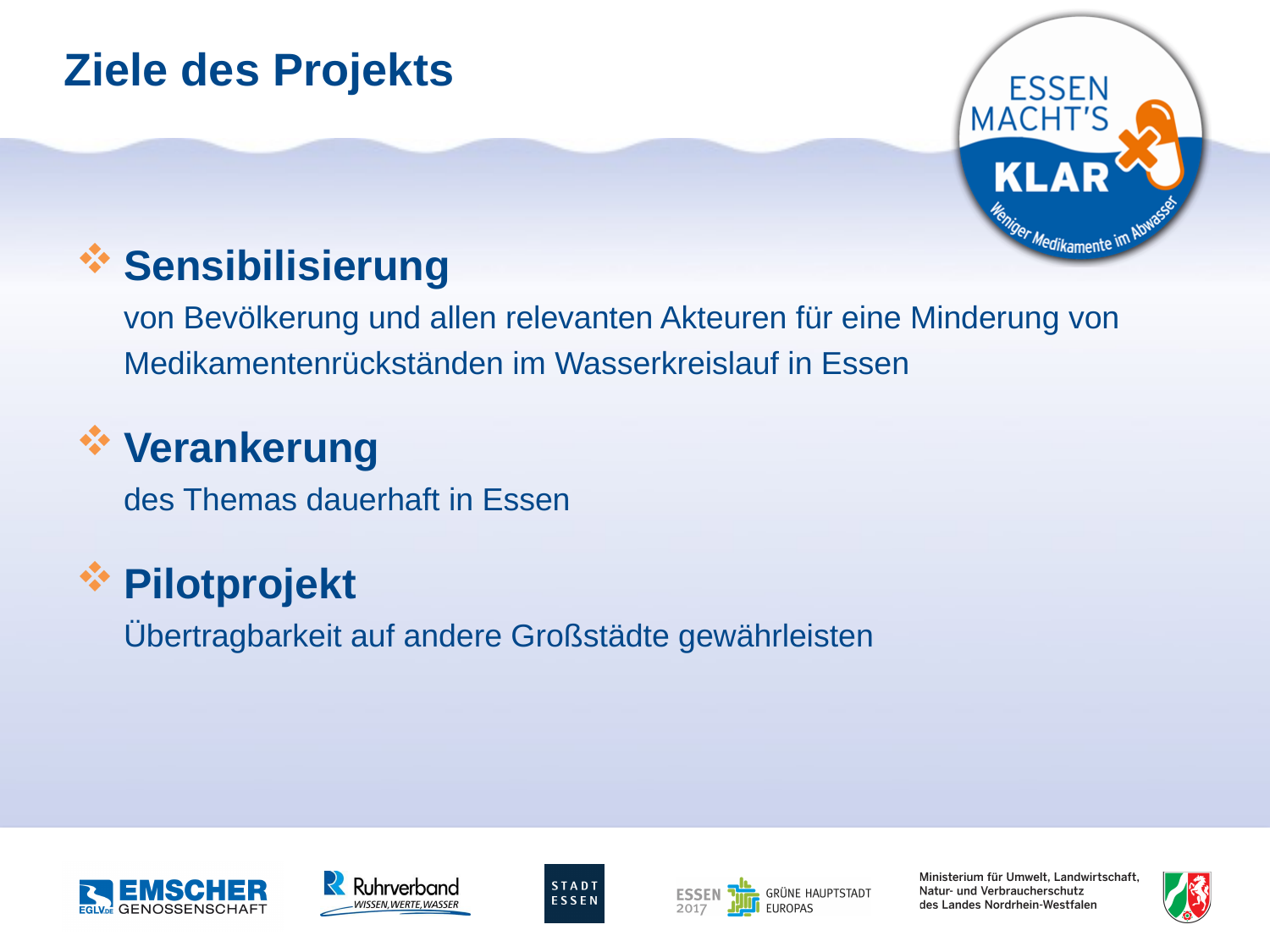

# Ziele des Projekts
Sensibilisierung
von Bevölkerung und allen relevanten Akteuren für eine Minderung von Medikamentenrückständen im Wasserkreislauf in Essen
Verankerung
des Themas dauerhaft in Essen
Pilotprojekt
Übertragbarkeit auf andere Großstädte gewährleisten